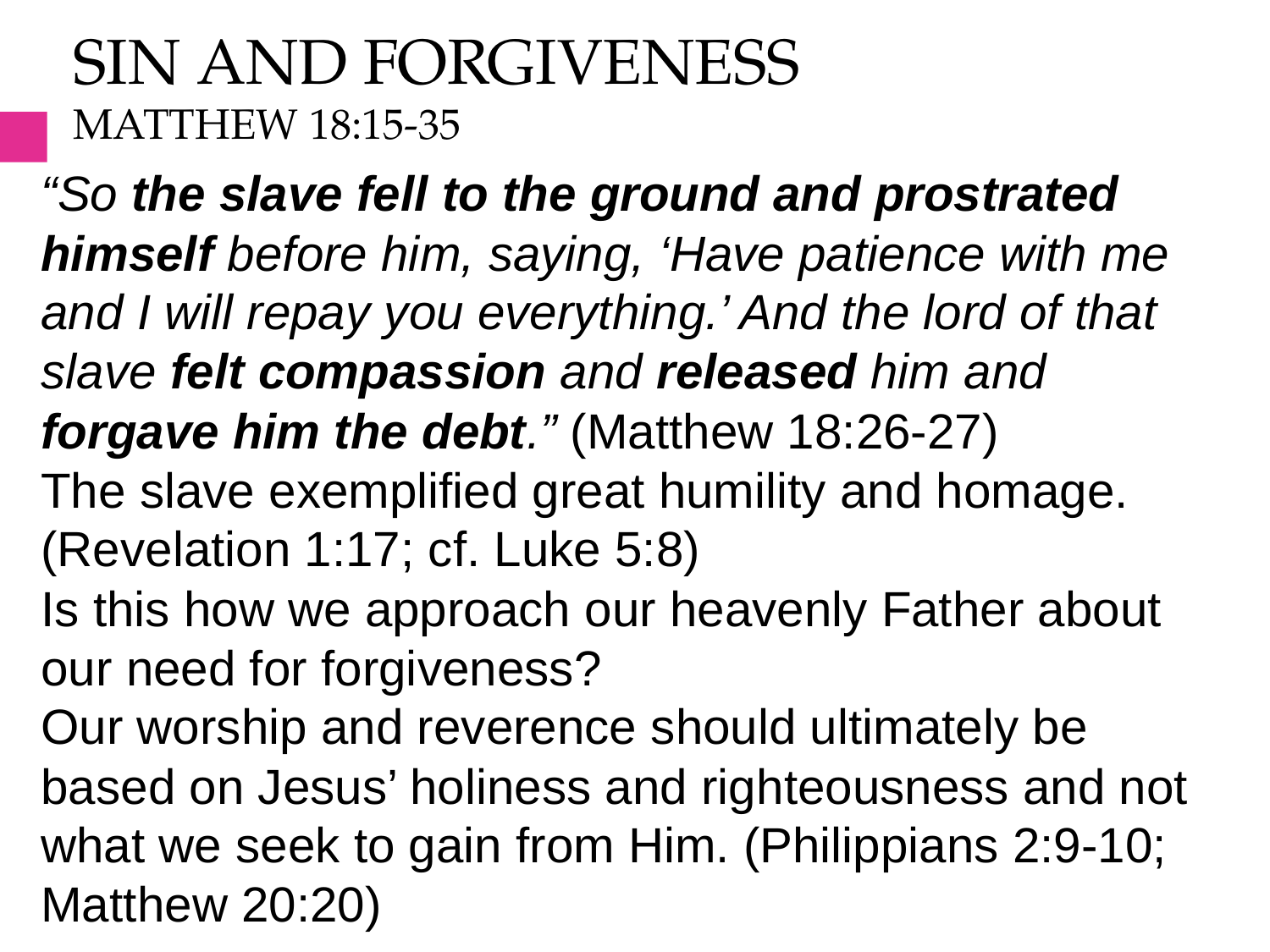

# Sin and forgiveness Matthew 18:15-35
“So the slave fell to the ground and prostrated himself before him, saying, ‘Have patience with me and I will repay you everything.’ And the lord of that slave felt compassion and released him and forgave him the debt.” (Matthew 18:26-27)
The slave exemplified great humility and homage. (Revelation 1:17; cf. Luke 5:8)
Is this how we approach our heavenly Father about our need for forgiveness?
Our worship and reverence should ultimately be based on Jesus’ holiness and righteousness and not what we seek to gain from Him. (Philippians 2:9-10; Matthew 20:20)